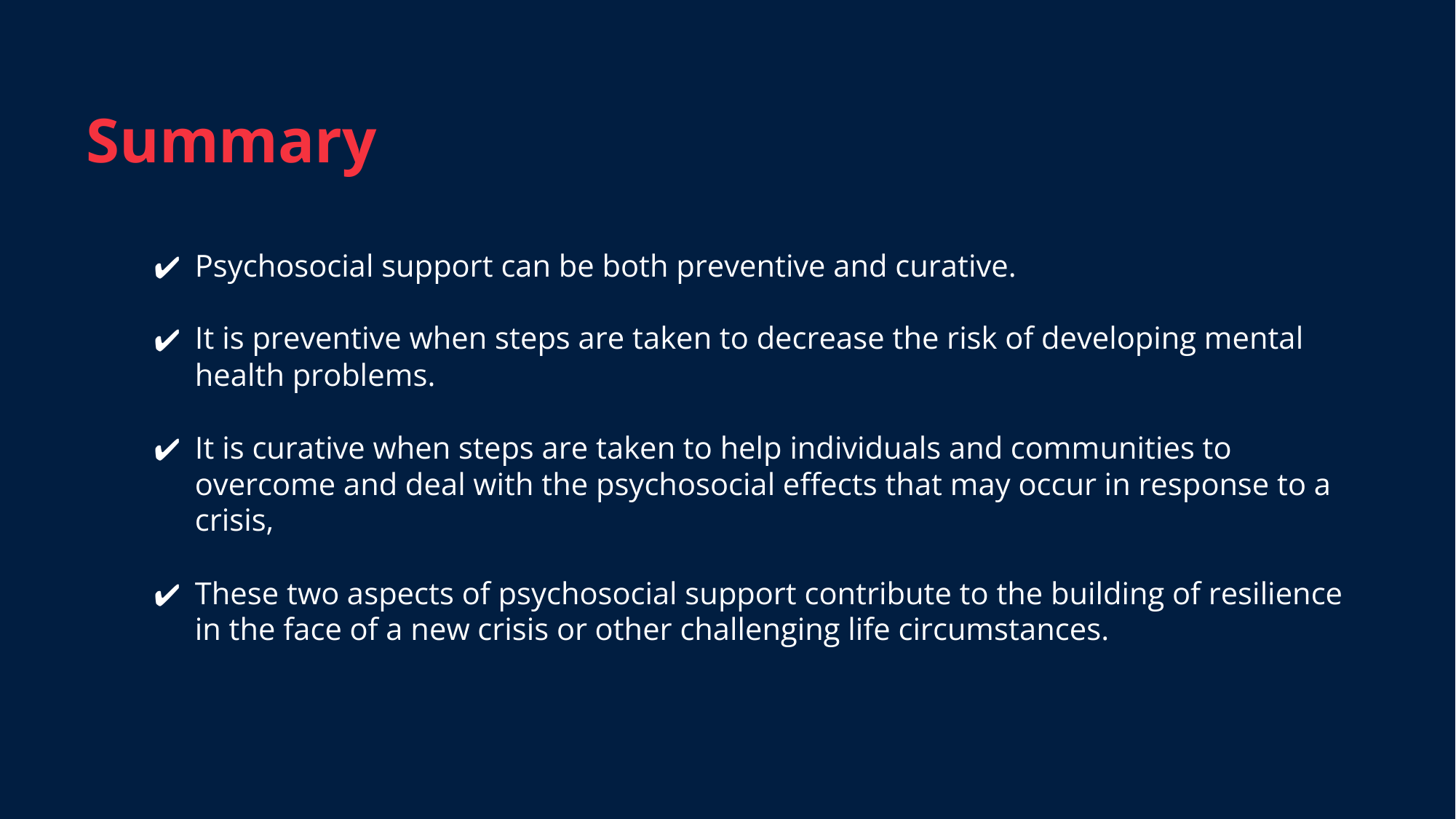

Summary
Psychosocial support can be both preventive and curative.

It is preventive when steps are taken to decrease the risk of developing mental health problems.

It is curative when steps are taken to help individuals and communities to overcome and deal with the psychosocial effects that may occur in response to a crisis,

These two aspects of psychosocial support contribute to the building of resilience in the face of a new crisis or other challenging life circumstances.